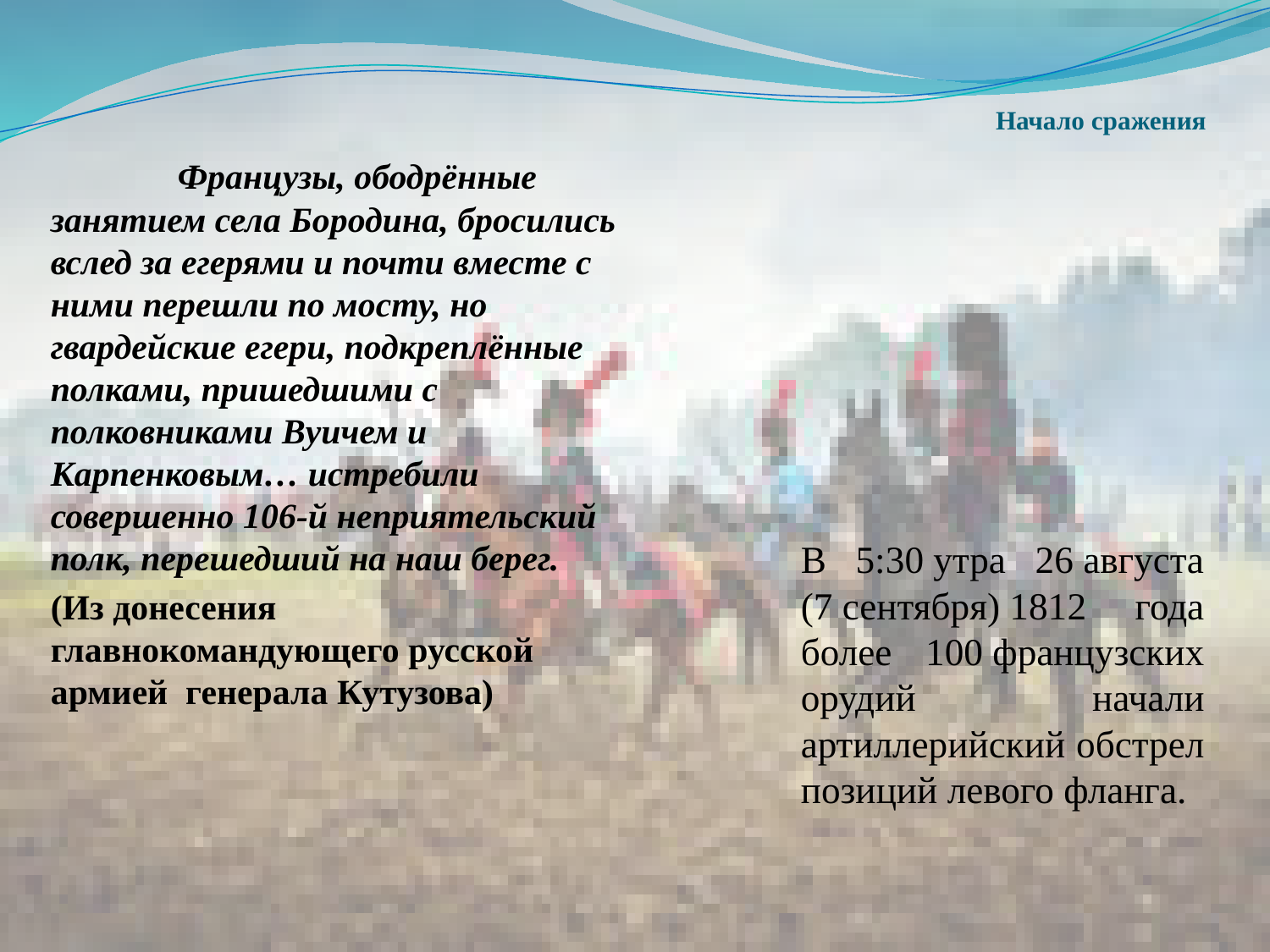

# Начало сражения
		Французы, ободрённые занятием села Бородина, бросились вслед за егерями и почти вместе с ними перешли по мосту, но гвардейские егери, подкреплённые полками, пришедшими с полковниками Вуичем и Карпенковым… истребили совершенно 106-й неприятельский полк, перешедший на наш берег.
	(Из донесения главнокомандующего русской армией  генерала Кутузова)

		В 5:30 утра 26 августа (7 сентября) 1812 года более 100 французских орудий начали артиллерийский обстрел позиций левого фланга.